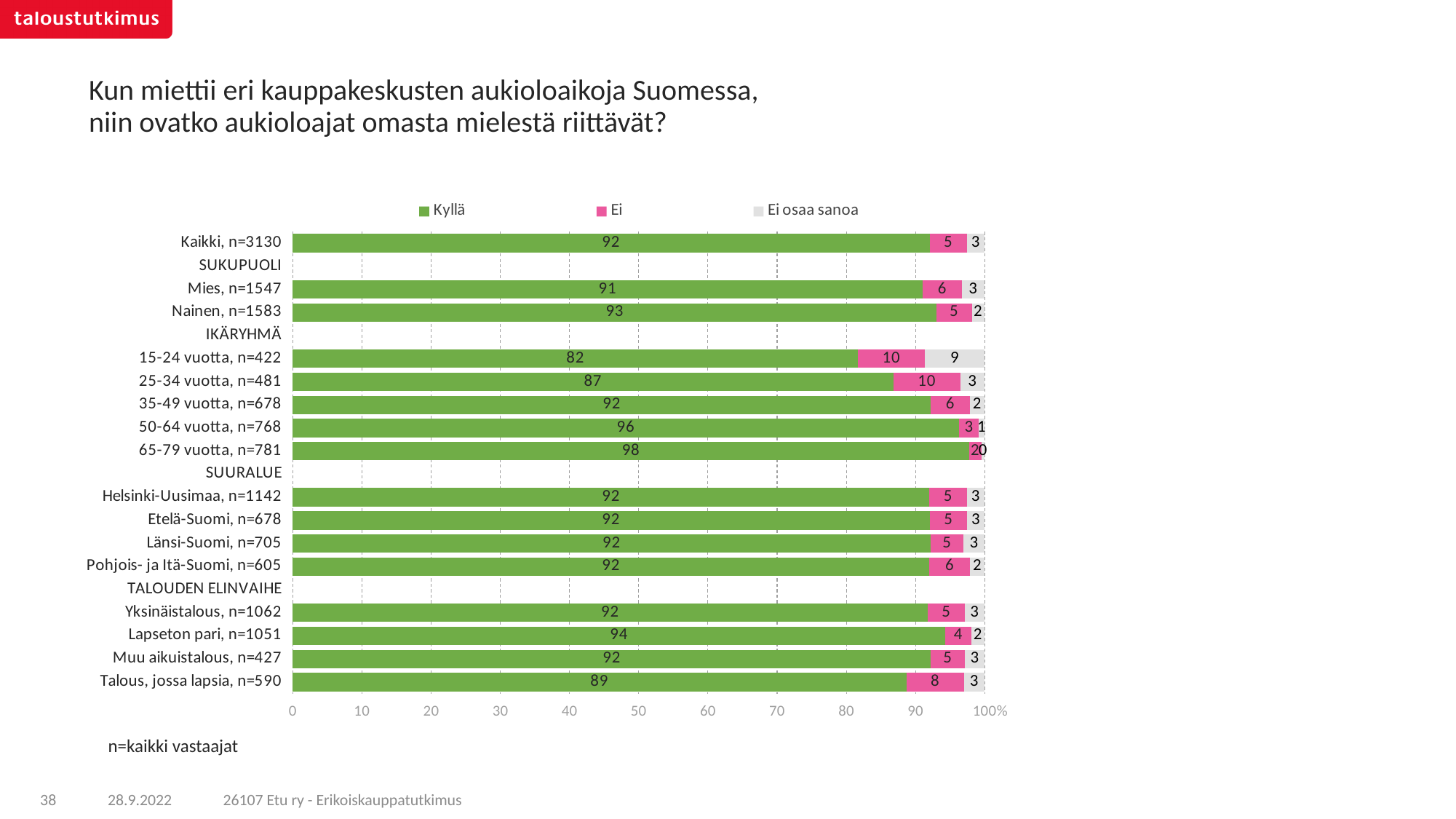

# Kun miettii eri kauppakeskusten aukioloaikoja Suomessa, niin ovatko aukioloajat omasta mielestä riittävät?

### Chart

| Category | Kyllä | Ei | Ei osaa sanoa |
|---|---|---|---|
| Kaikki, n=3130 | 92.05957 | 5.35124 | 2.58919 |
| SUKUPUOLI | None | None | None |
| Mies, n=1547 | 91.0462 | 5.64706 | 3.30674 |
| Nainen, n=1583 | 93.07526 | 5.05474 | 1.87 |
| IKÄRYHMÄ | None | None | None |
| 15-24 vuotta, n=422 | 81.70497 | 9.65184 | 8.6432 |
| 25-34 vuotta, n=481 | 86.77574 | 9.72974 | 3.49452 |
| 35-49 vuotta, n=678 | 92.20962 | 5.65663 | 2.13375 |
| 50-64 vuotta, n=768 | 96.29112 | 2.88024 | 0.82863 |
| 65-79 vuotta, n=781 | 97.78123 | 1.72959 | 0.48917 |
| SUURALUE | None | None | None |
| Helsinki-Uusimaa, n=1142 | 92.02197 | 5.37137 | 2.60666 |
| Etelä-Suomi, n=678 | 92.03874 | 5.42604 | 2.53522 |
| Länsi-Suomi, n=705 | 92.1651 | 4.78442 | 3.05048 |
| Pohjois- ja Itä-Suomi, n=605 | 92.01542 | 5.87176 | 2.11282 |
| TALOUDEN ELINVAIHE | None | None | None |
| Yksinäistalous, n=1062 | 91.79323 | 5.31159 | 2.89519 |
| Lapseton pari, n=1051 | 94.32073 | 3.74185 | 1.93742 |
| Muu aikuistalous, n=427 | 92.22995 | 4.91532 | 2.85473 |
| Talous, jossa lapsia, n=590 | 88.68176 | 8.35239 | 2.96584 |
n=kaikki vastaajat
26107 Etu ry - Erikoiskauppatutkimus
38
28.9.2022